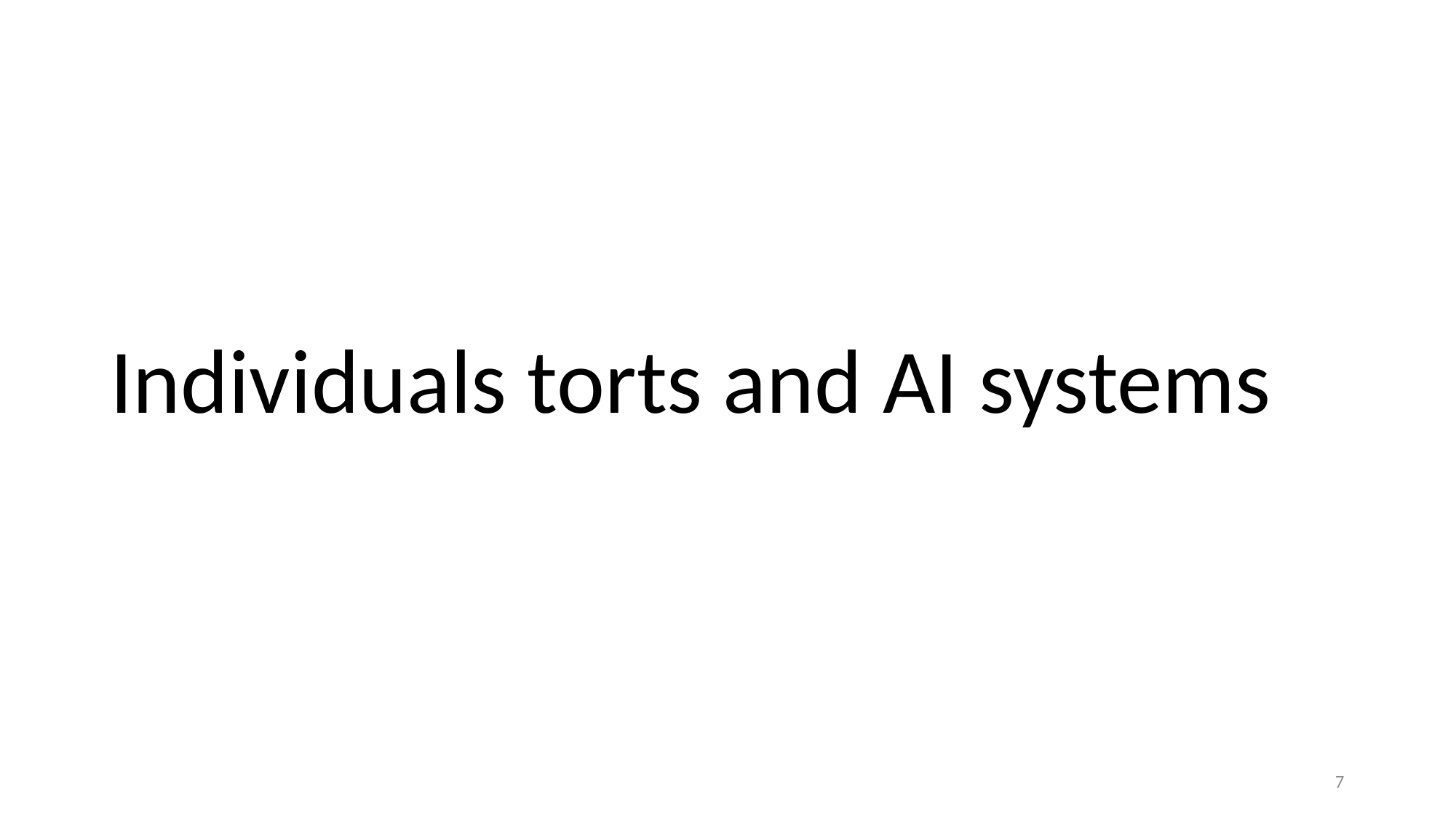

# Individuals torts and AI systems
7